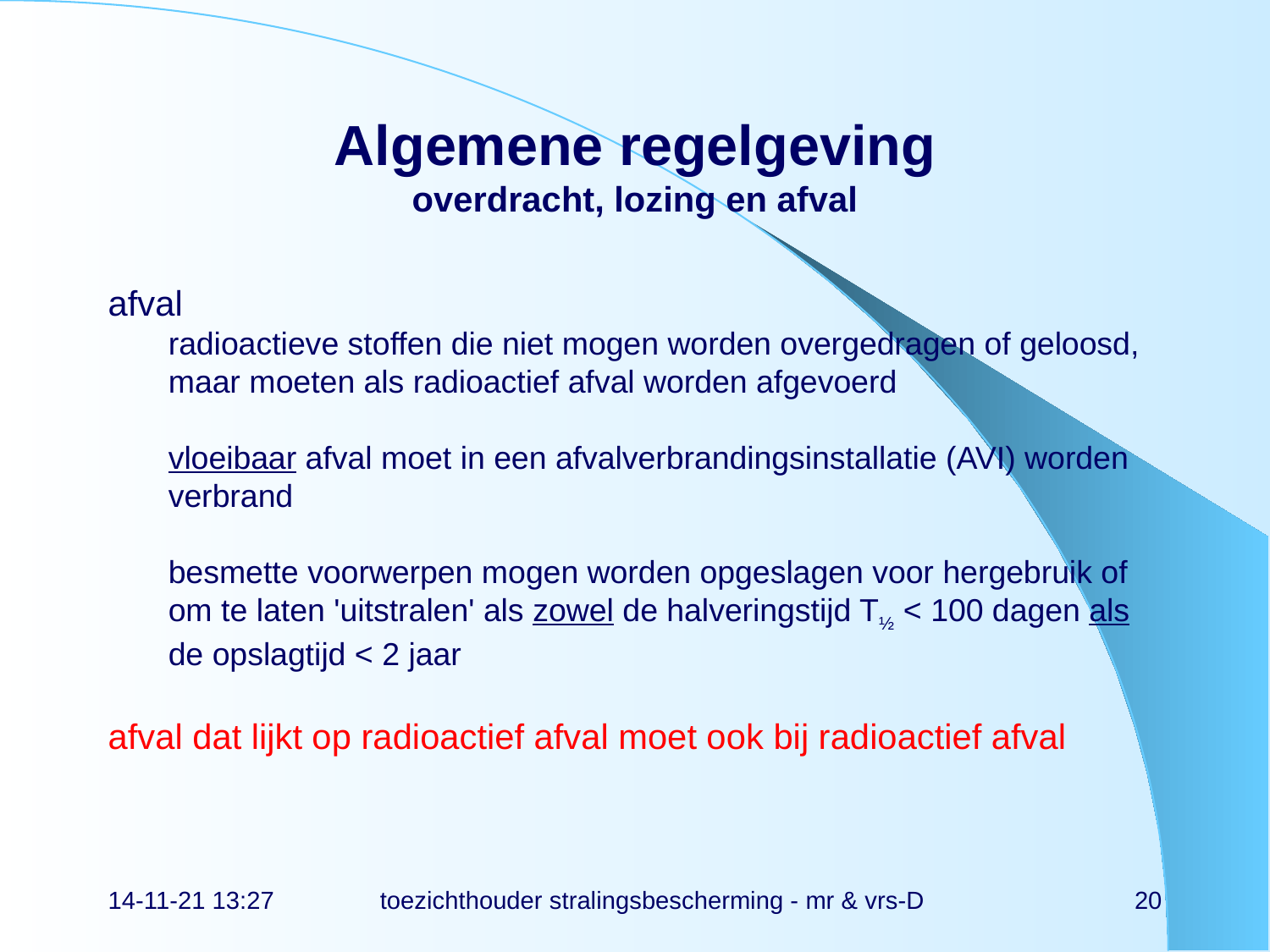

# Algemene regelgeving overdracht, lozing en afval
afval
radioactieve stoffen die niet mogen worden overgedragen of geloosd, maar moeten als radioactief afval worden afgevoerd

vloeibaar afval moet in een afvalverbrandingsinstallatie (AVI) worden verbrand

besmette voorwerpen mogen worden opgeslagen voor hergebruik of om te laten 'uitstralen' als zowel de halveringstijd T½ < 100 dagen als de opslagtijd < 2 jaar

afval dat lijkt op radioactief afval moet ook bij radioactief afval
14-11-21 13:27
toezichthouder stralingsbescherming - mr & vrs-D
20